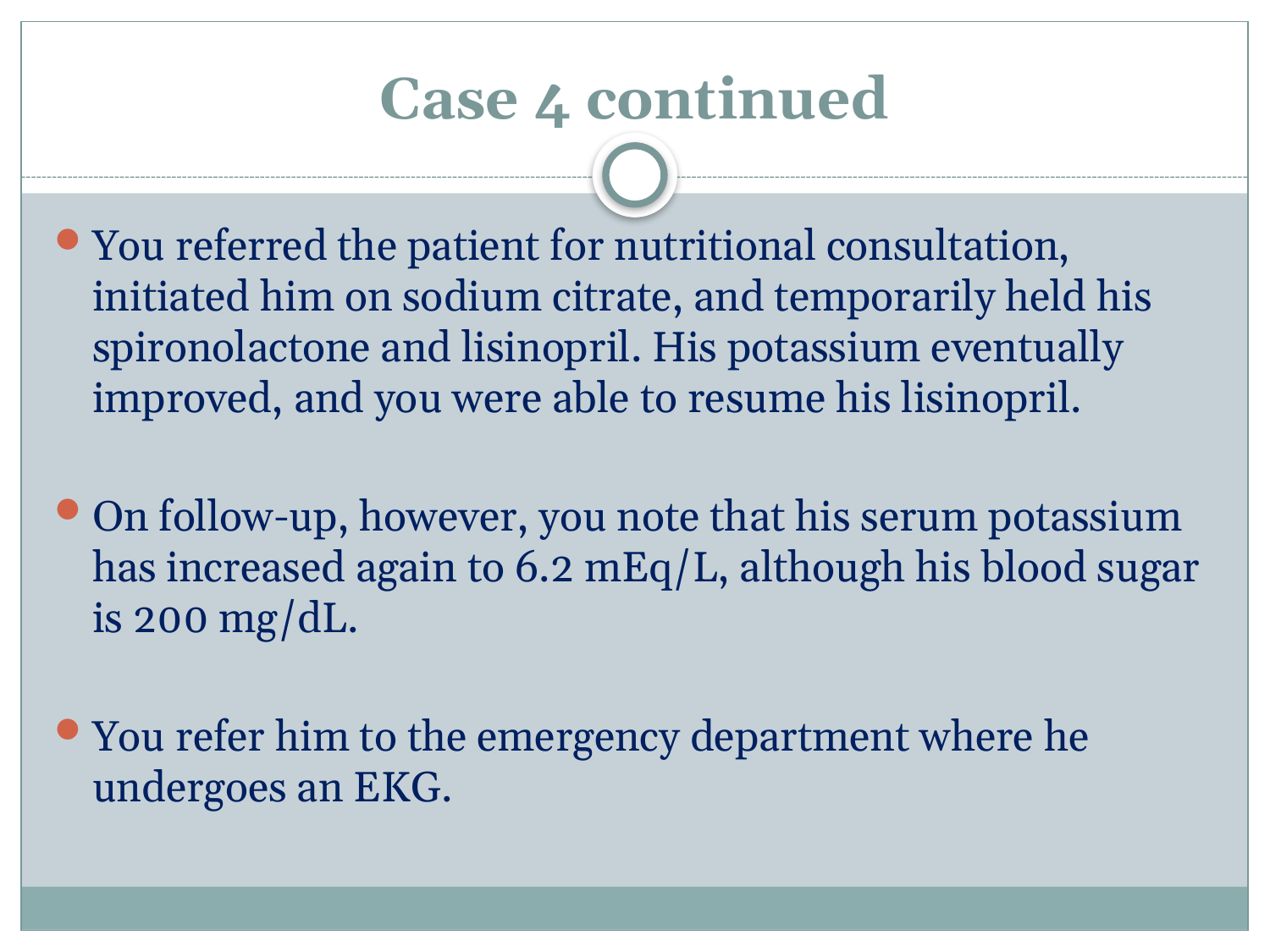

# Case 4 continued
You referred the patient for nutritional consultation, initiated him on sodium citrate, and temporarily held his spironolactone and lisinopril. His potassium eventually improved, and you were able to resume his lisinopril.

On follow-up, however, you note that his serum potassium has increased again to 6.2 mEq/L, although his blood sugar is 200 mg/dL.

You refer him to the emergency department where he undergoes an EKG.